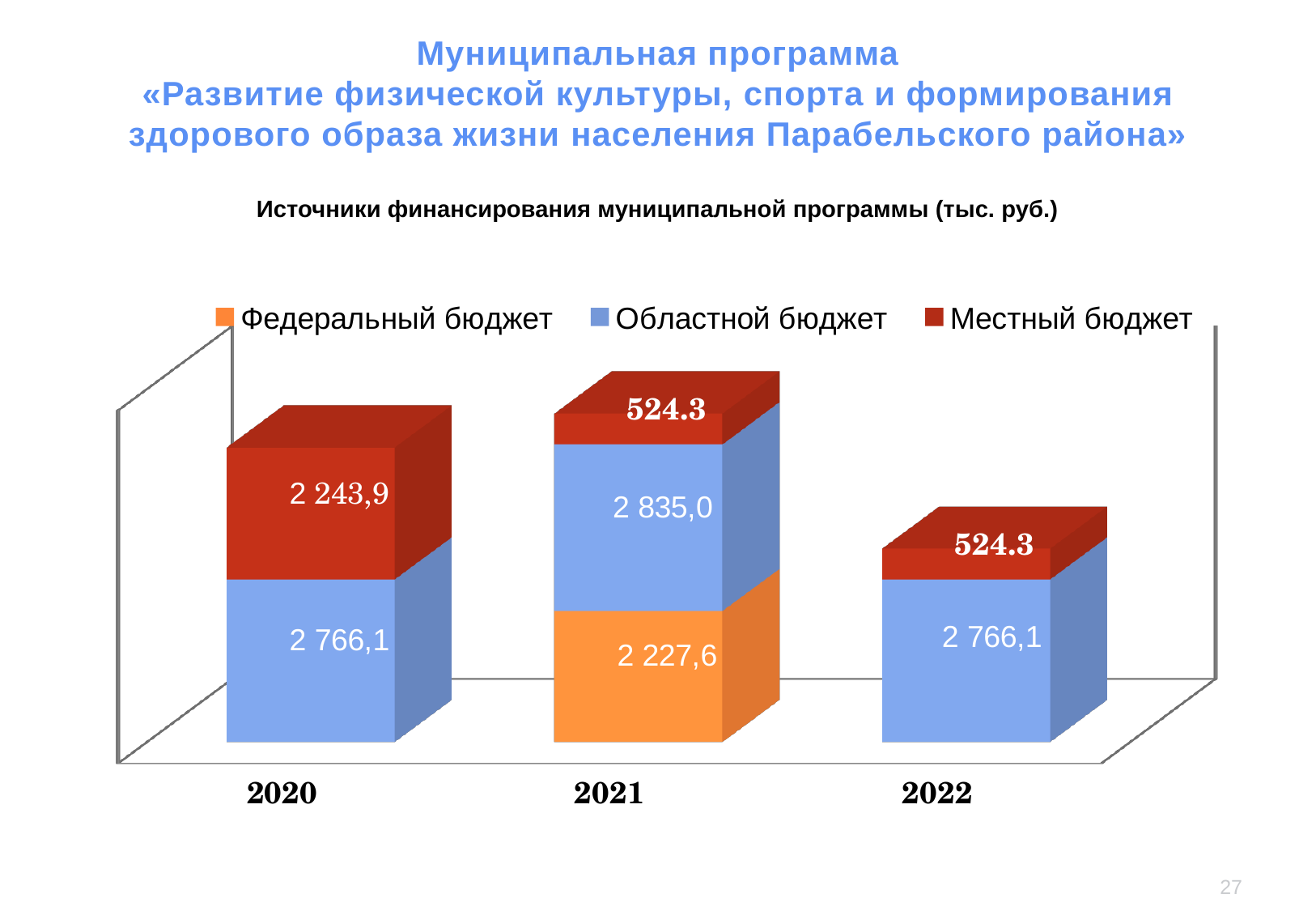

Муниципальная программа
«Развитие физической культуры, спорта и формирования
здорового образа жизни населения Парабельского района»
Источники финансирования муниципальной программы (тыс. руб.)

[unsupported chart]

27